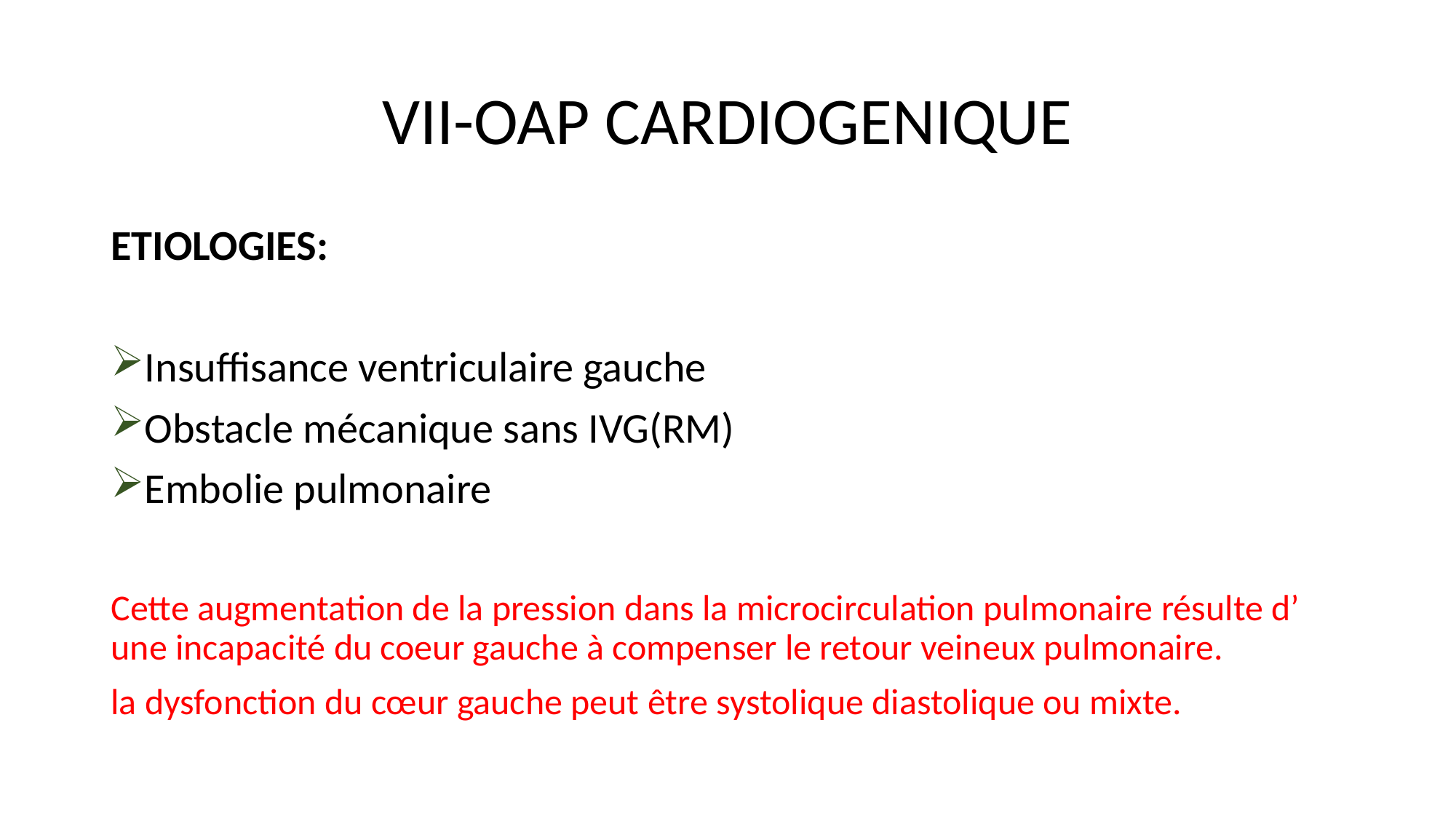

# VII-OAP CARDIOGENIQUE
ETIOLOGIES:

Insuffisance ventriculaire gauche
Obstacle mécanique sans IVG(RM)
Embolie pulmonaire

Cette augmentation de la pression dans la microcirculation pulmonaire résulte d’ une incapacité du coeur gauche à compenser le retour veineux pulmonaire.
la dysfonction du cœur gauche peut être systolique diastolique ou mixte.